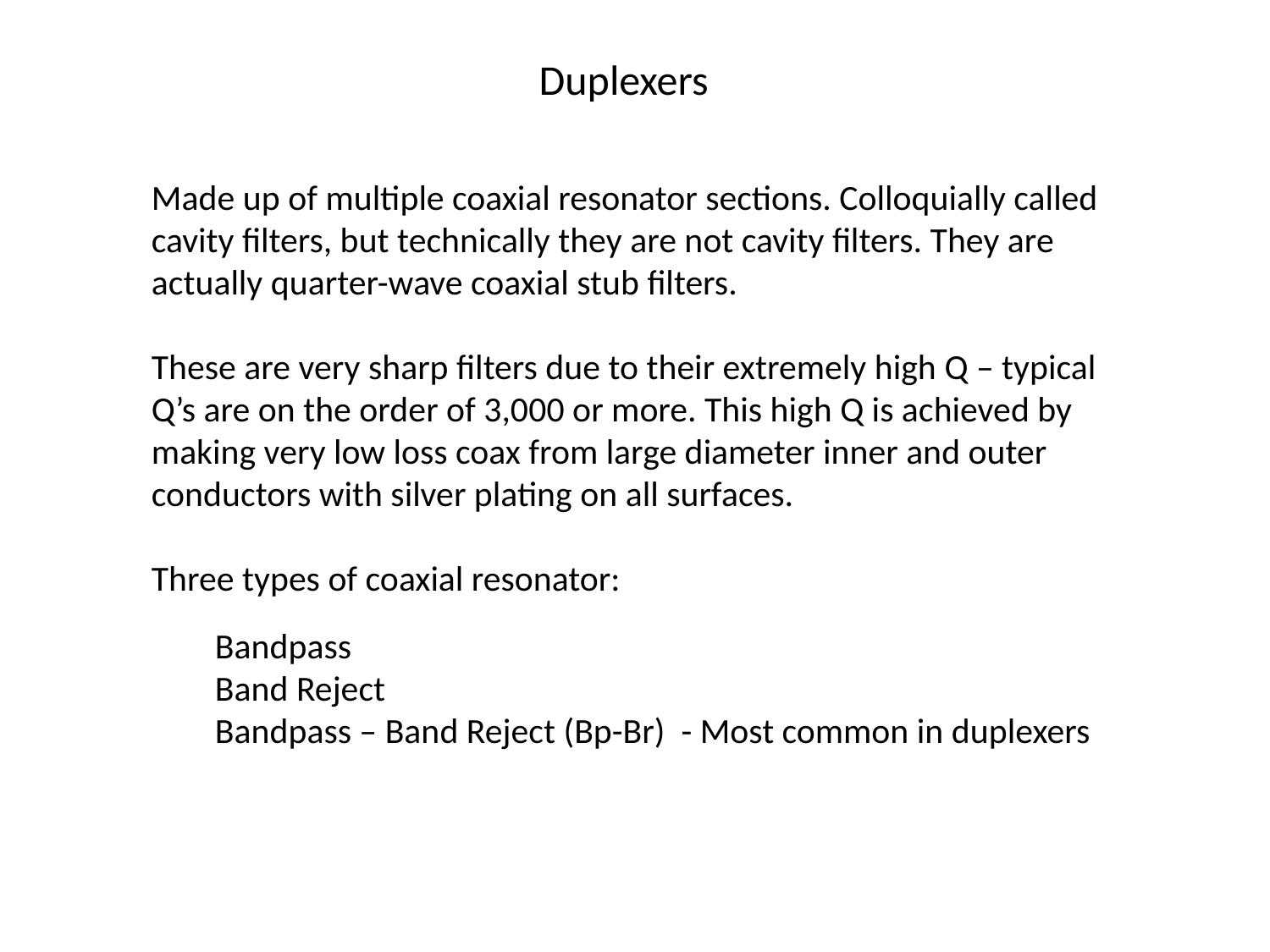

Duplexers
Made up of multiple coaxial resonator sections. Colloquially called cavity filters, but technically they are not cavity filters. They are actually quarter-wave coaxial stub filters.

These are very sharp filters due to their extremely high Q – typical Q’s are on the order of 3,000 or more. This high Q is achieved by making very low loss coax from large diameter inner and outer conductors with silver plating on all surfaces.

Three types of coaxial resonator:

Bandpass
Band Reject
Bandpass – Band Reject (Bp-Br)  - Most common in duplexers